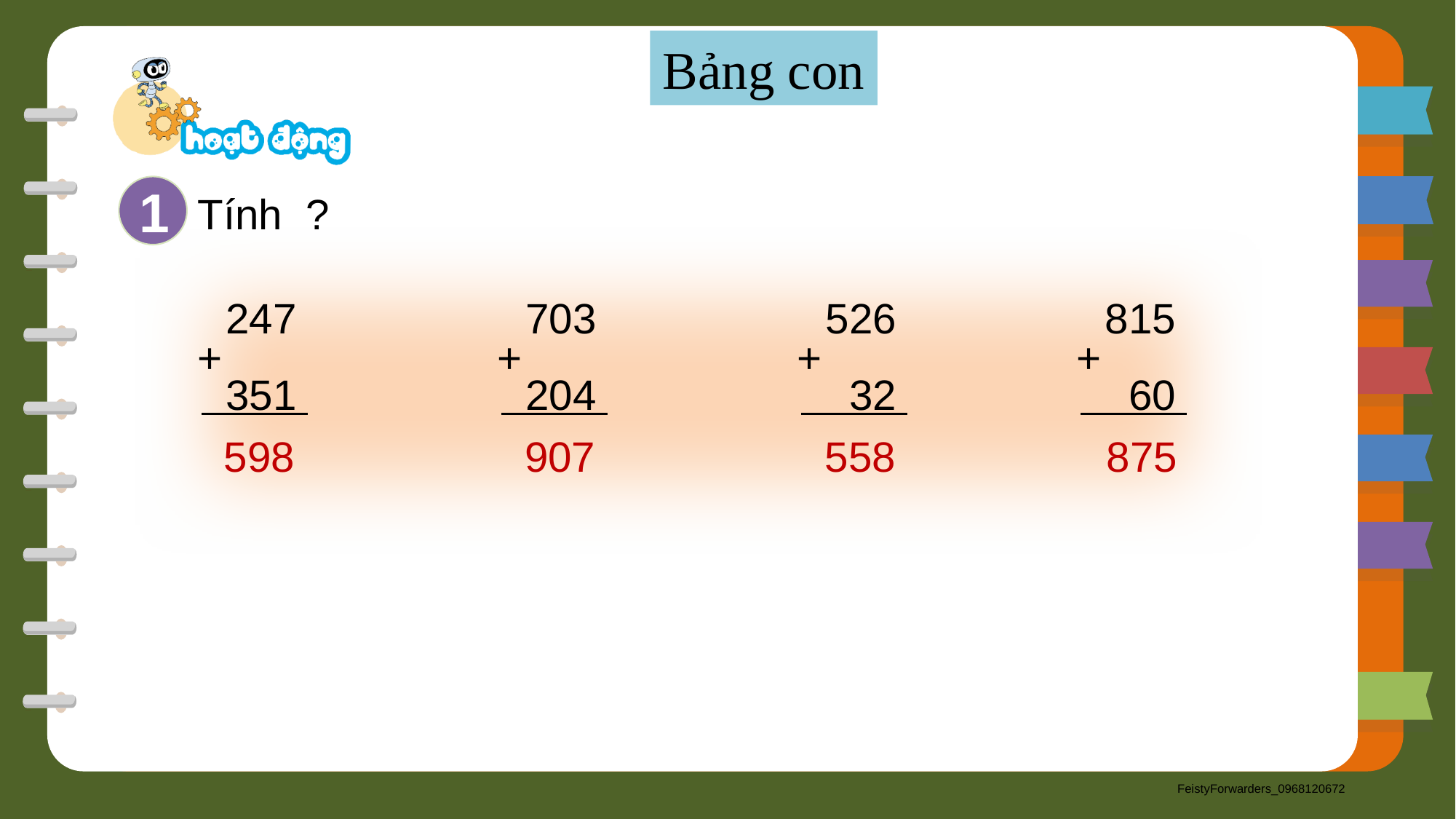

Bảng con
1
Tính  ?

247
351
+
703
204
+
526
  32
+
815
  60
+
598
907
558
875